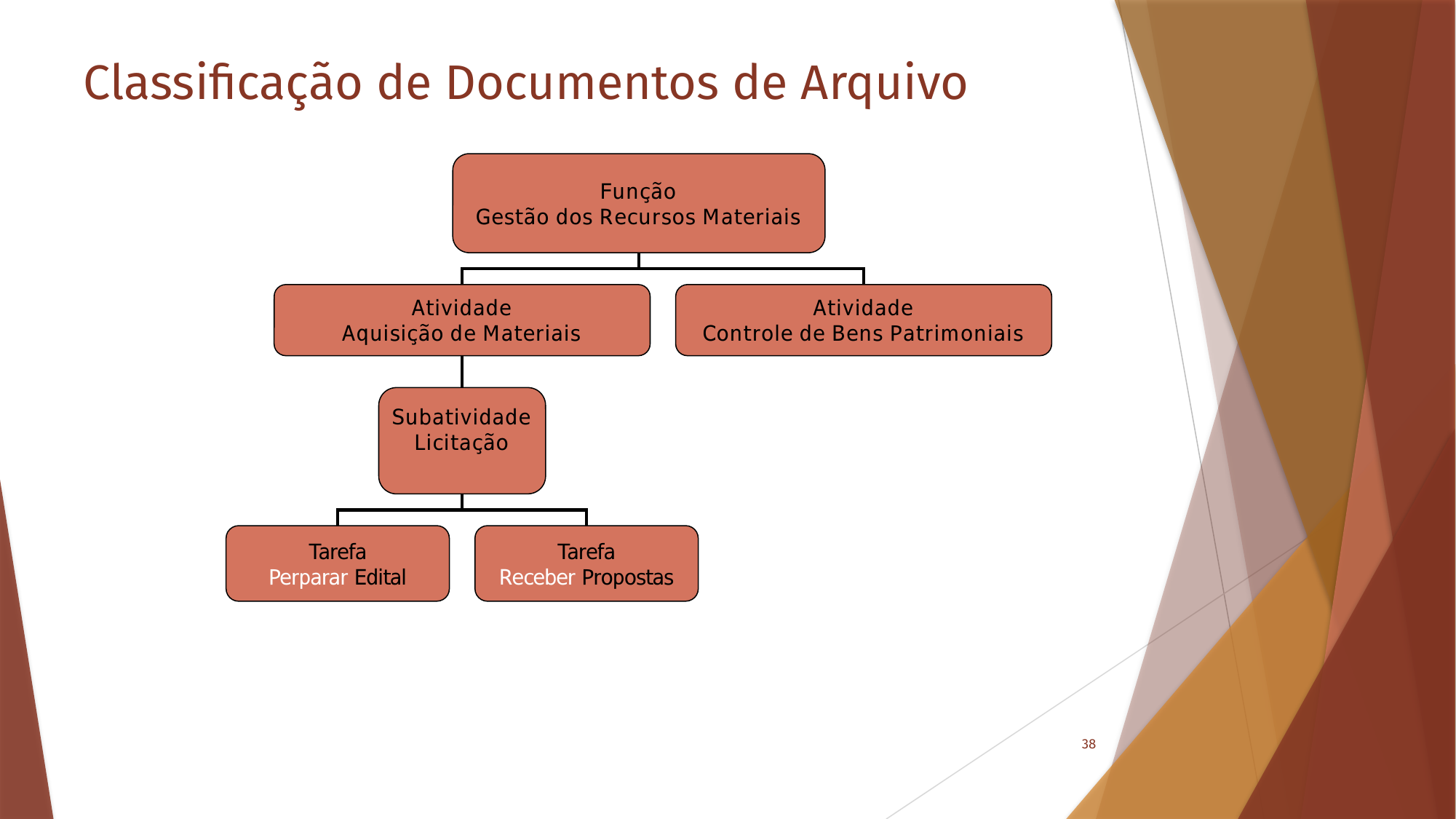

Função
Gestão dos Recursos Materiais
Atividade
Aquisição de Materiais
Atividade
Controle de Bens Patrimoniais
Subatividade
Licitação

Tarefa
Perparar Edital
Tarefa
Receber Propostas
# Classificação de Documentos de Arquivo
38